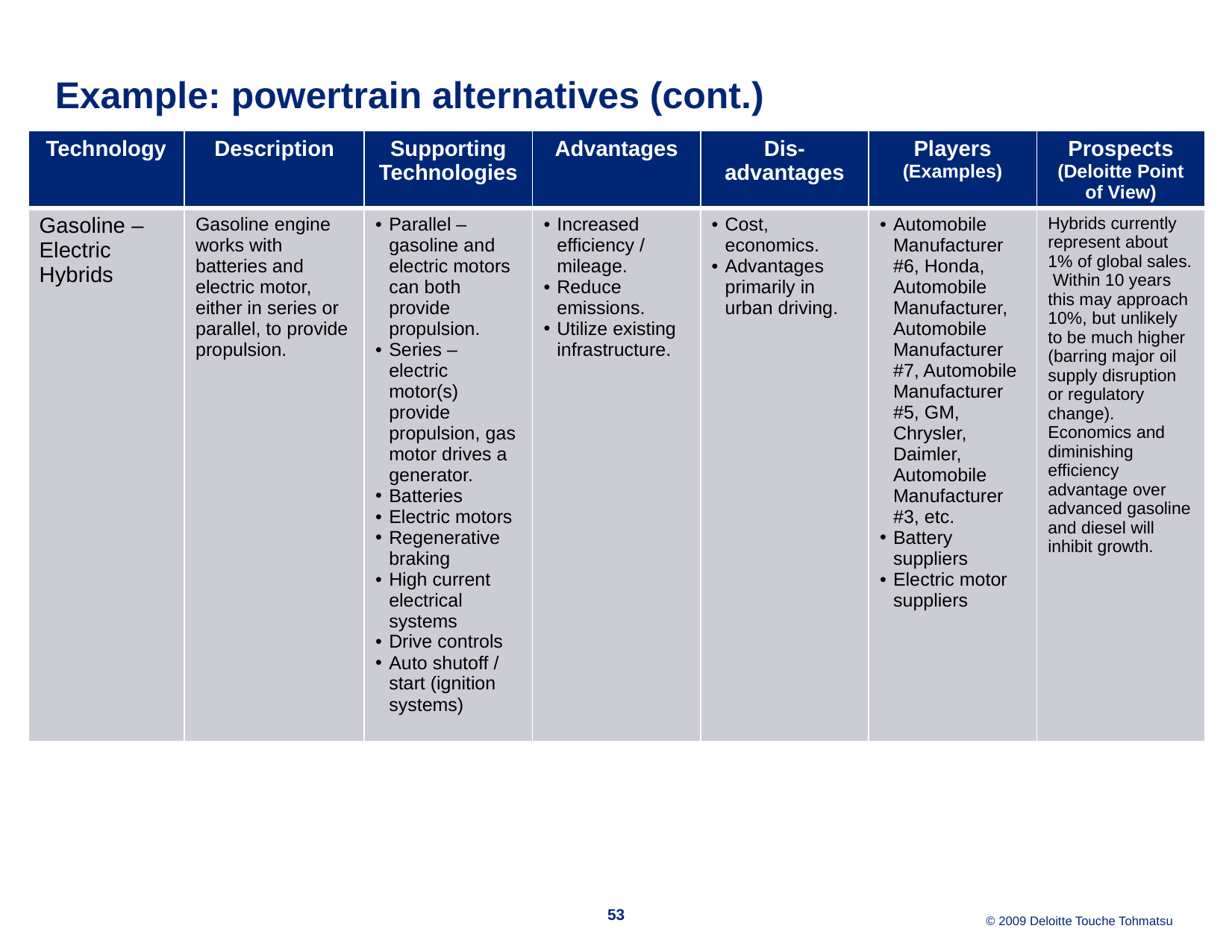

# Example: powertrain alternatives (cont.)
| Technology | Description | Supporting Technologies | Advantages | Dis-advantages | Players (Examples) | Prospects (Deloitte Point of View) |
| --- | --- | --- | --- | --- | --- | --- |
| Gasoline – Electric Hybrids | Gasoline engine works with batteries and electric motor, either in series or parallel, to provide propulsion. | Parallel – gasoline and electric motors can both provide propulsion. Series – electric motor(s) provide propulsion, gas motor drives a generator. Batteries Electric motors Regenerative braking High current electrical systems Drive controls Auto shutoff / start (ignition systems) | Increased efficiency / mileage. Reduce emissions. Utilize existing infrastructure. | Cost, economics. Advantages primarily in urban driving. | Automobile Manufacturer #6, Honda, Automobile Manufacturer, Automobile Manufacturer #7, Automobile Manufacturer #5, GM, Chrysler, Daimler, Automobile Manufacturer #3, etc. Battery suppliers Electric motor suppliers | Hybrids currently represent about 1% of global sales. Within 10 years this may approach 10%, but unlikely to be much higher (barring major oil supply disruption or regulatory change). Economics and diminishing efficiency advantage over advanced gasoline and diesel will inhibit growth. |
53